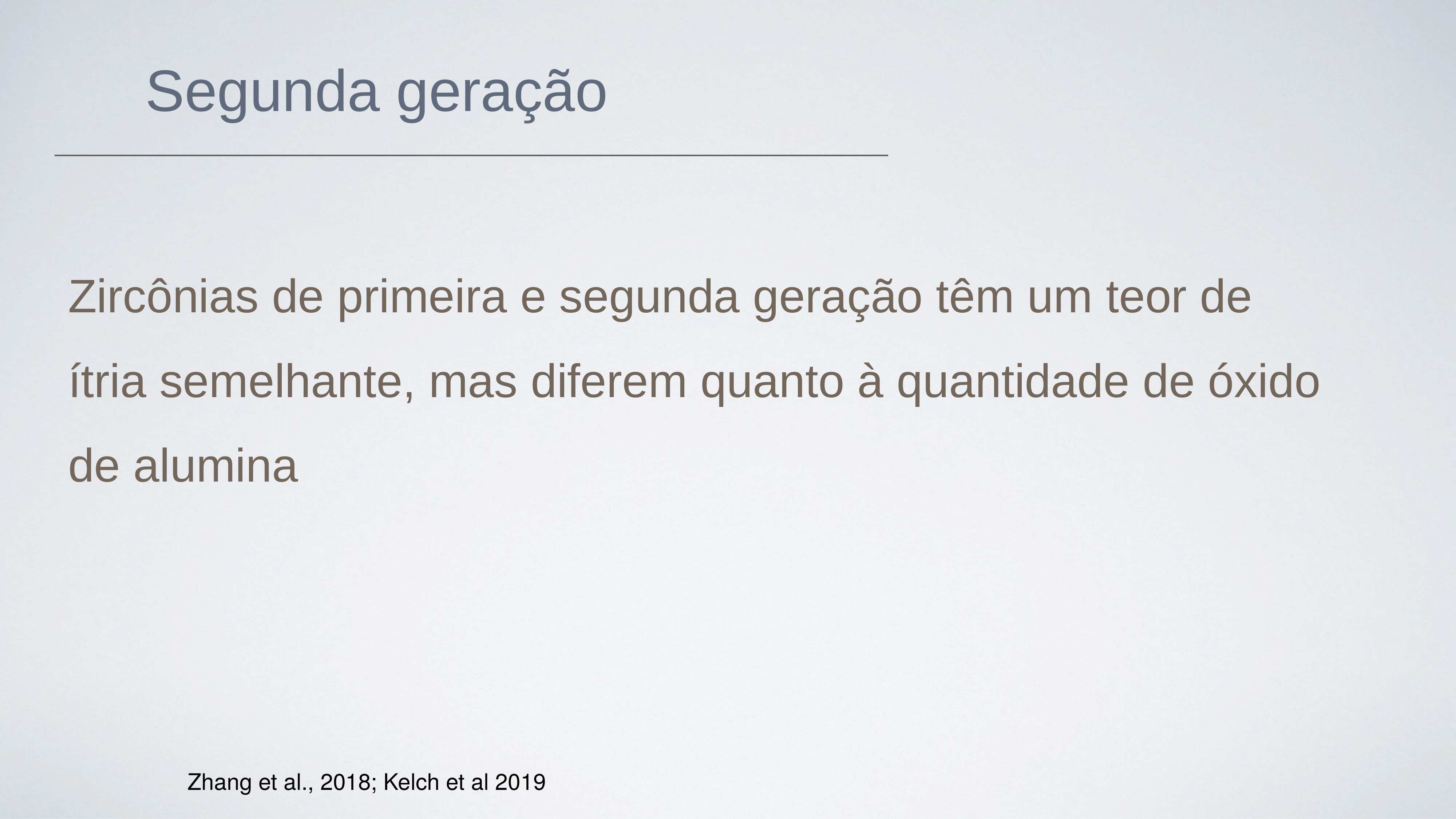

Segunda geração

Zircônias de primeira e segunda geração têm um teor de ítria semelhante, mas diferem quanto à quantidade de óxido de alumina
Zhang et al., 2018; Kelch et al 2019